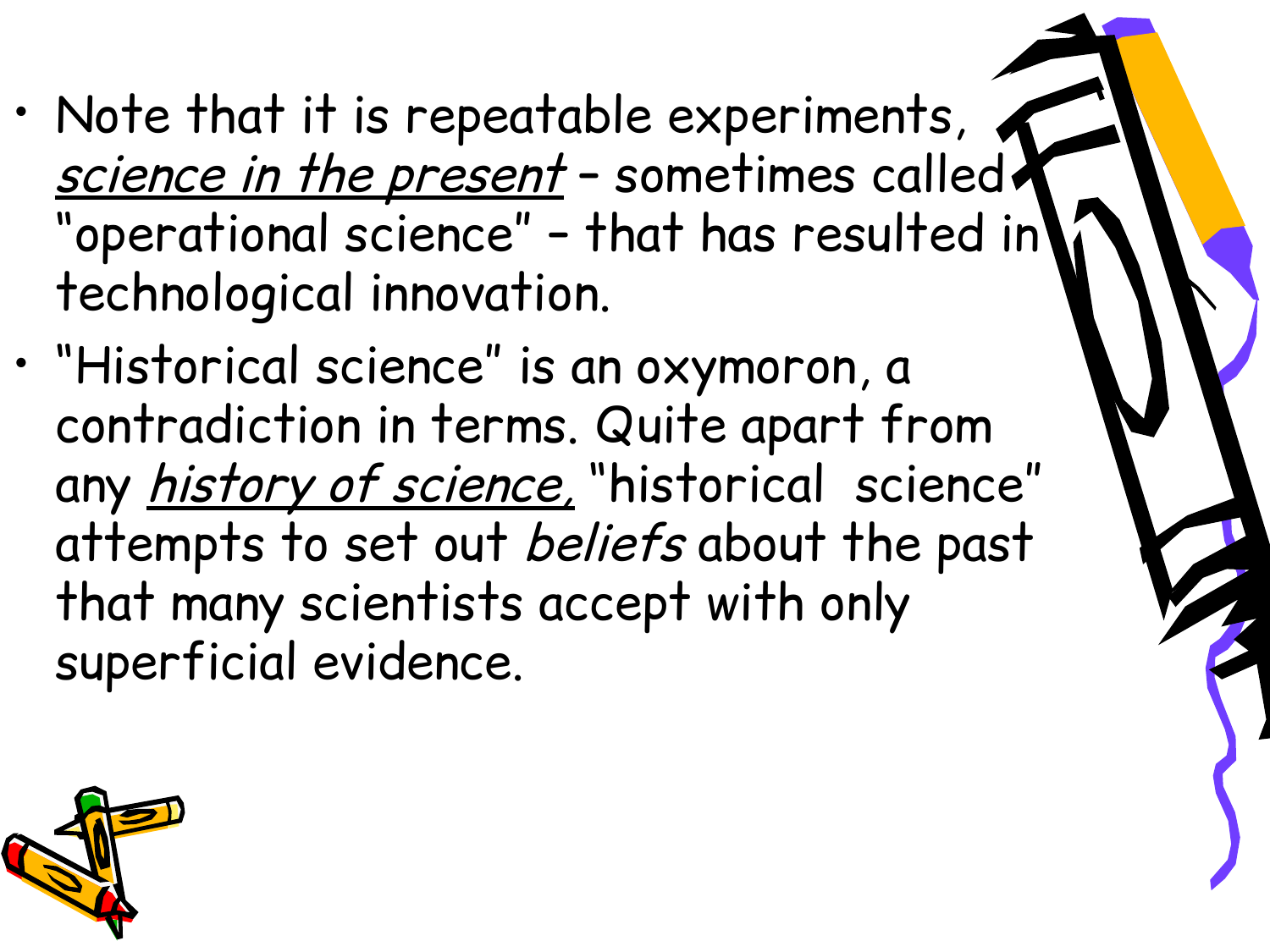

Note that it is repeatable experiments, science in the present – sometimes called “operational science” – that has resulted in technological innovation.
“Historical science” is an oxymoron, a  contradiction in terms. Quite apart from any history of science, “historical  science” attempts to set out beliefs about the past that many scientists accept with only superficial evidence.